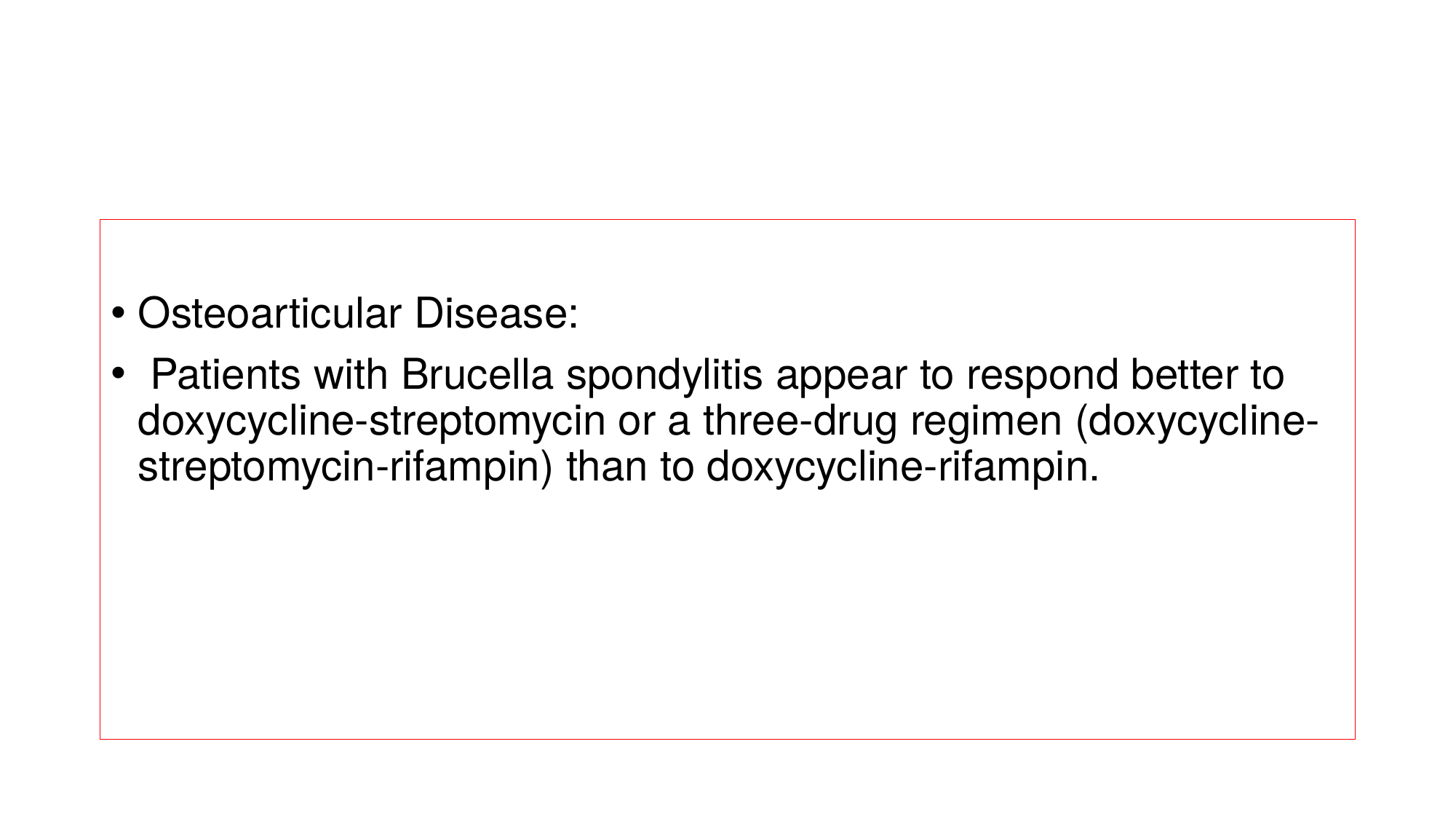

#

Osteoarticular Disease:
 Patients with Brucella spondylitis appear to respond better to doxycycline-streptomycin or a three-drug regimen (doxycycline-streptomycin-rifampin) than to doxycycline-rifampin.